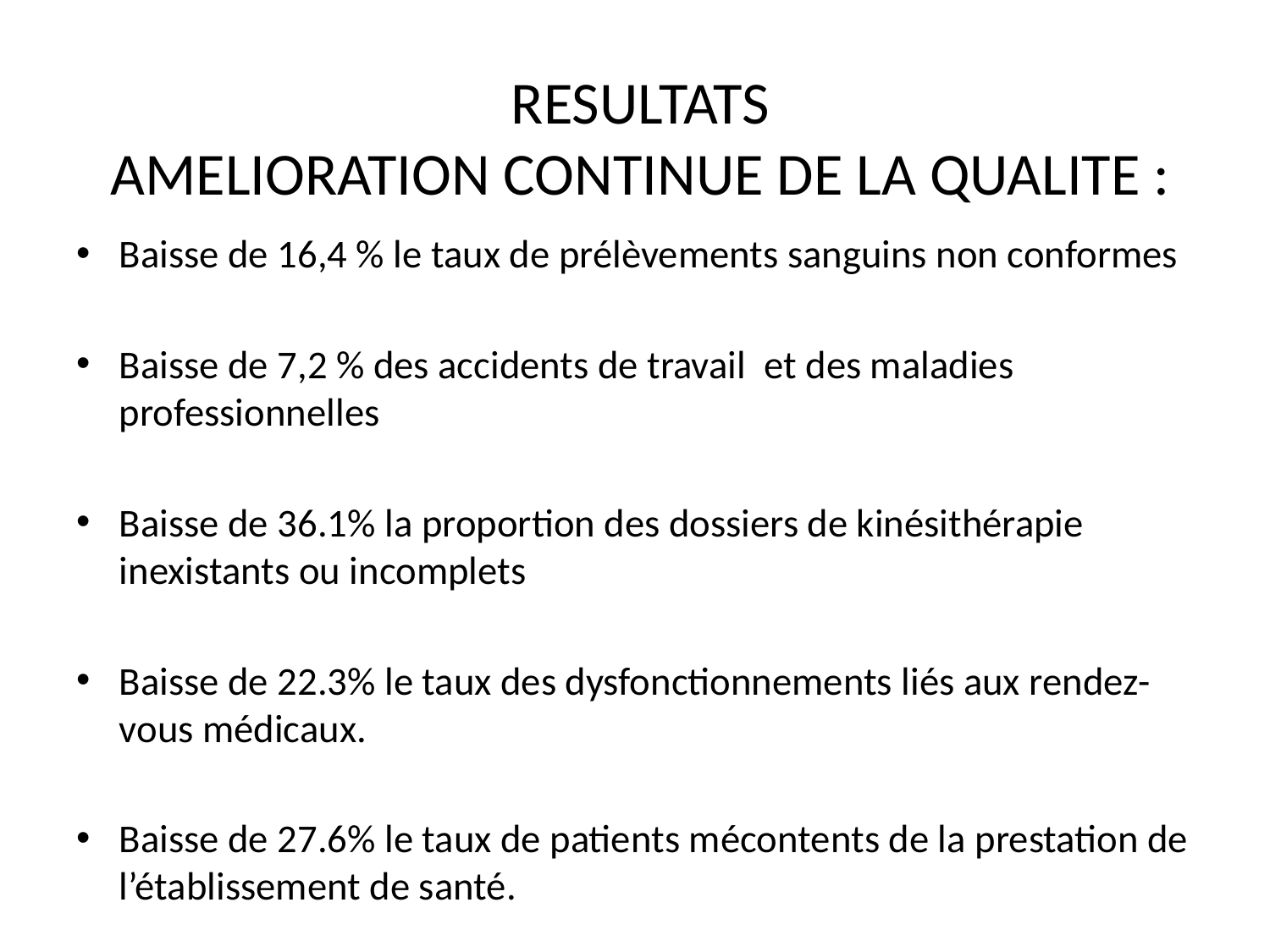

# RESULTATS AMELIORATION CONTINUE DE LA QUALITE :
Baisse de 16,4 % le taux de prélèvements sanguins non conformes

Baisse de 7,2 % des accidents de travail  et des maladies professionnelles

Baisse de 36.1% la proportion des dossiers de kinésithérapie  inexistants ou incomplets

Baisse de 22.3% le taux des dysfonctionnements liés aux rendez-vous médicaux.

Baisse de 27.6% le taux de patients mécontents de la prestation de l’établissement de santé.